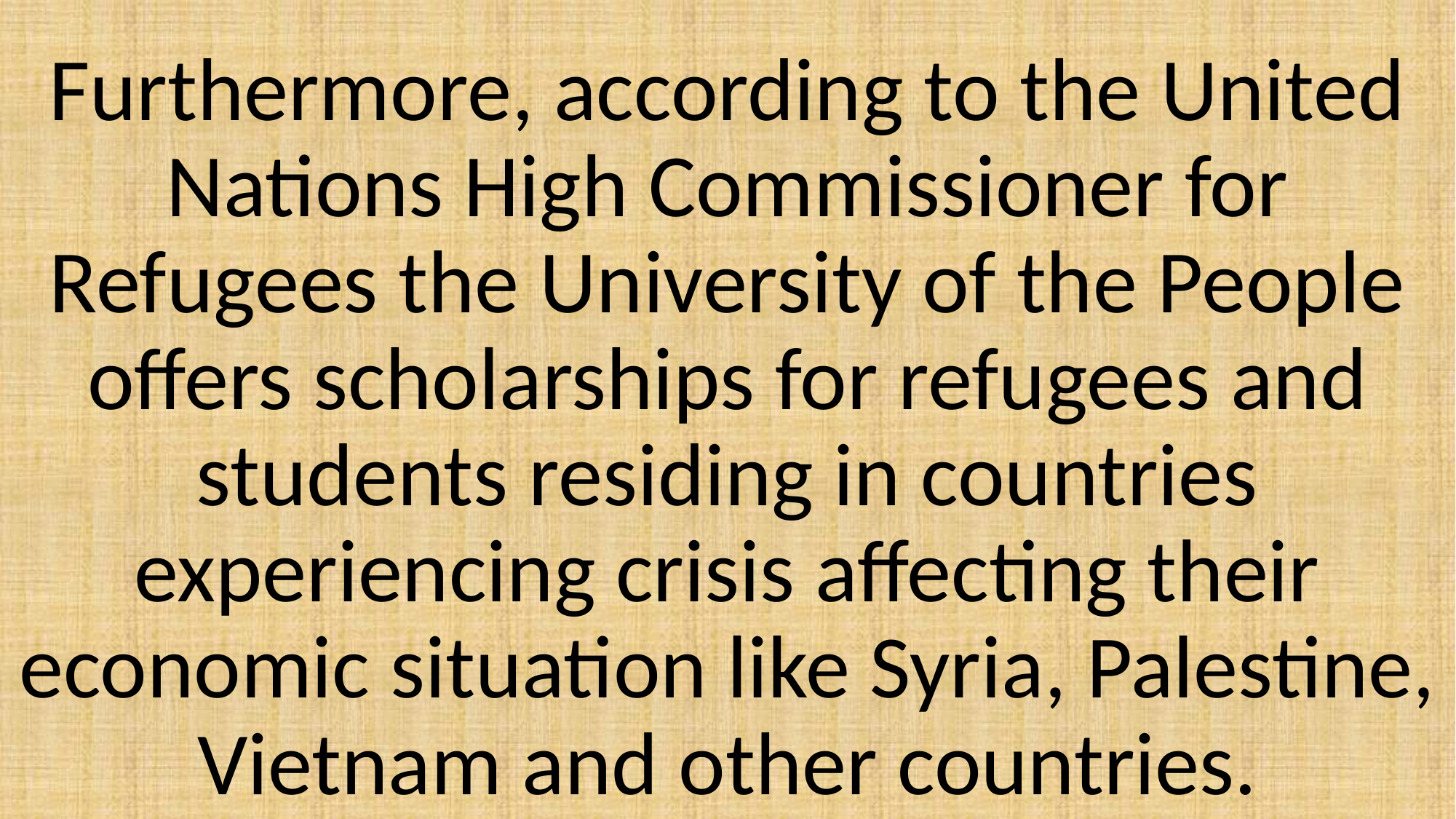

# Furthermore, according to the United Nations High Commissioner for Refugees the University of the People offers scholarships for refugees and students residing in countries experiencing crisis affecting their economic situation like Syria, Palestine, Vietnam and other countries.